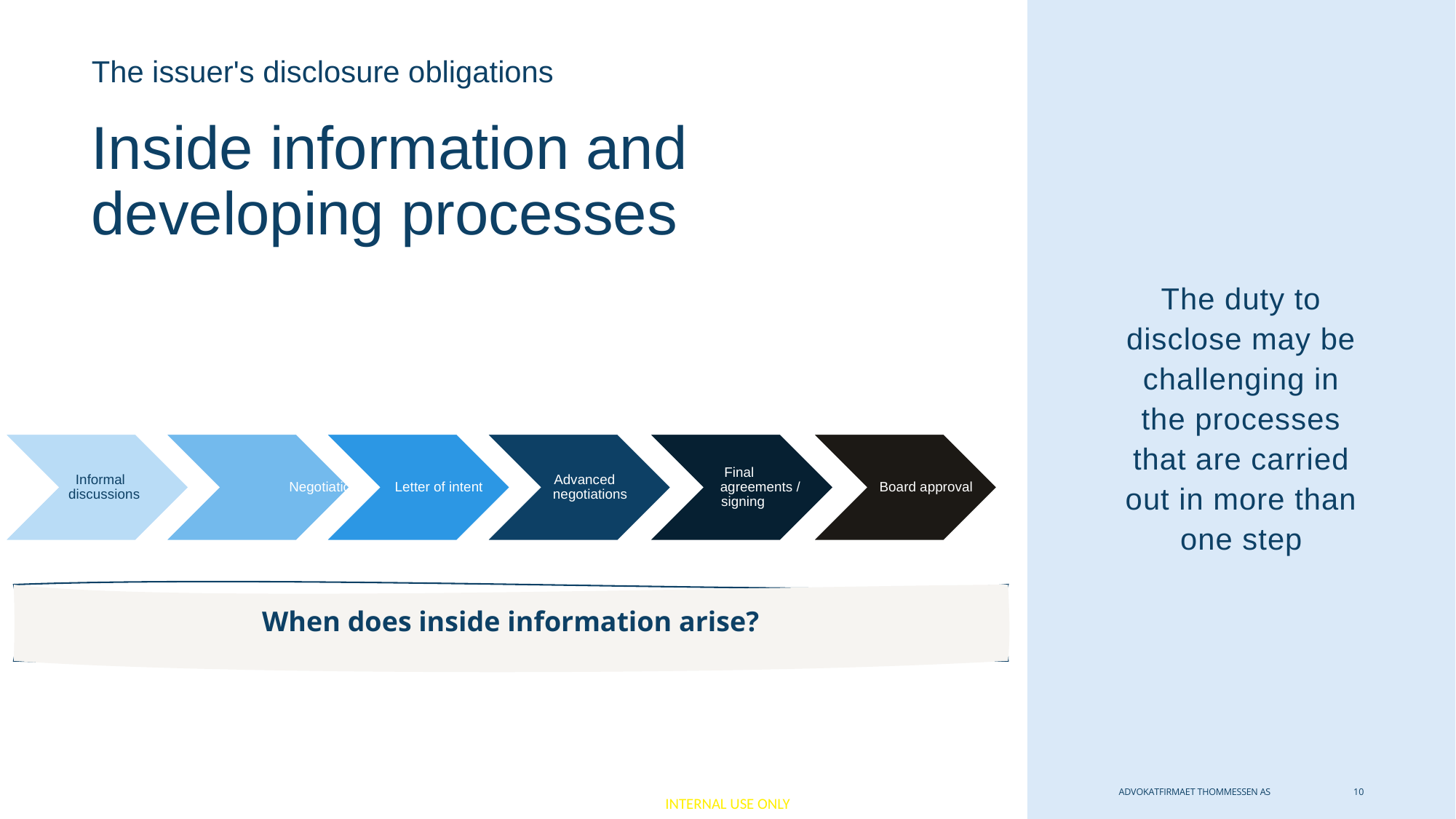

The issuer's disclosure obligations
# Inside information and developing processes
The duty to disclose may be challenging in the processes that are carried out in more than one step

   Informal
    discussions
	        Negotiations
            Letter of intent
    Advanced
      negotiations
Final
          agreements /
 signing
          Board approval
When does inside information arise?
Advokatfirmaet Thommessen AS	10

10.02.2020